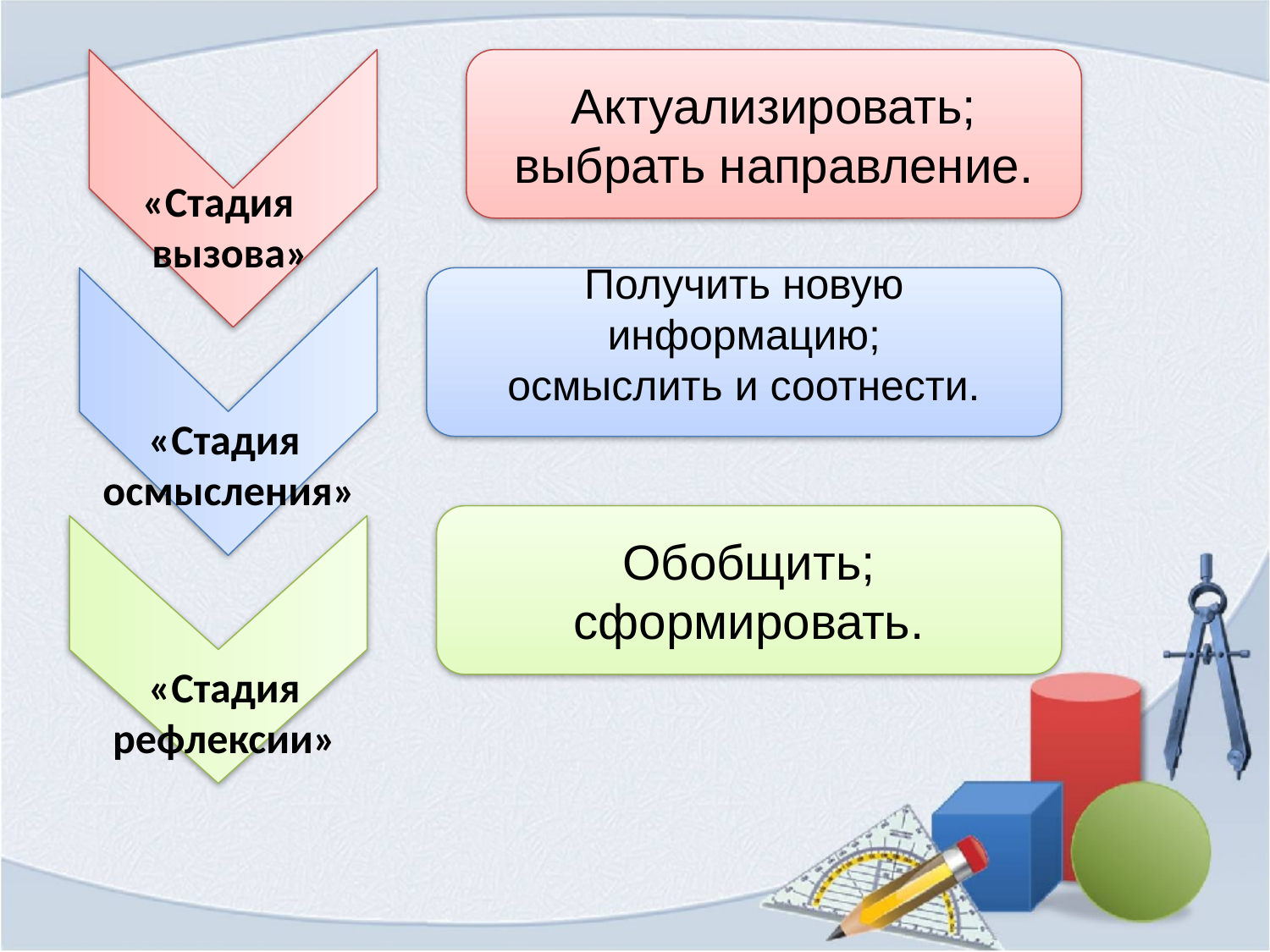

Актуализировать;
выбрать направление.
«Стадия
 вызова»

Получить новую информацию;
осмыслить и соотнести.

«Стадия
 осмысления»

Обобщить;
сформировать.
 «Стадия
 рефлексии»